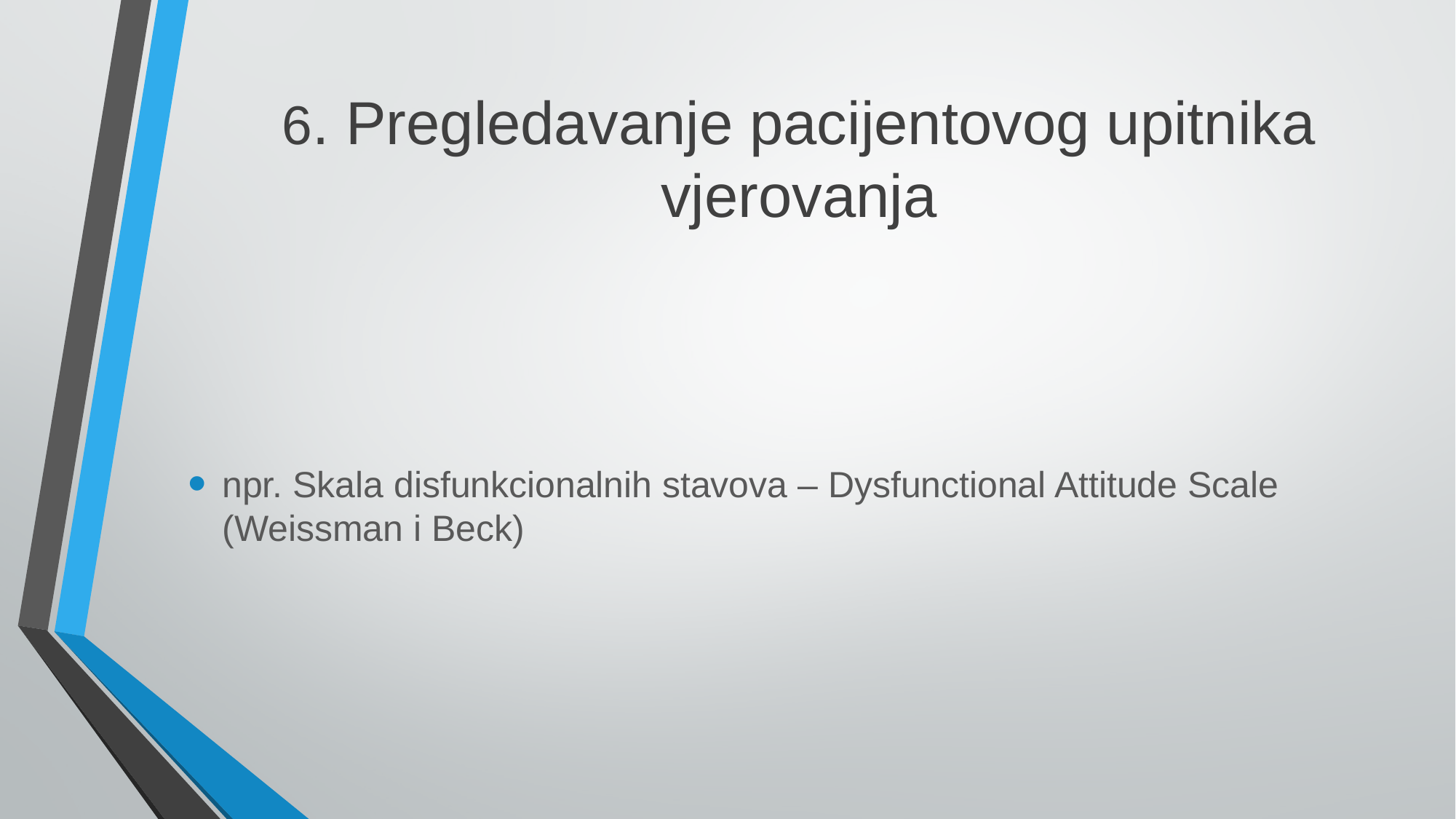

# 6. Pregledavanje pacijentovog upitnika vjerovanja
npr. Skala disfunkcionalnih stavova – Dysfunctional Attitude Scale (Weissman i Beck)